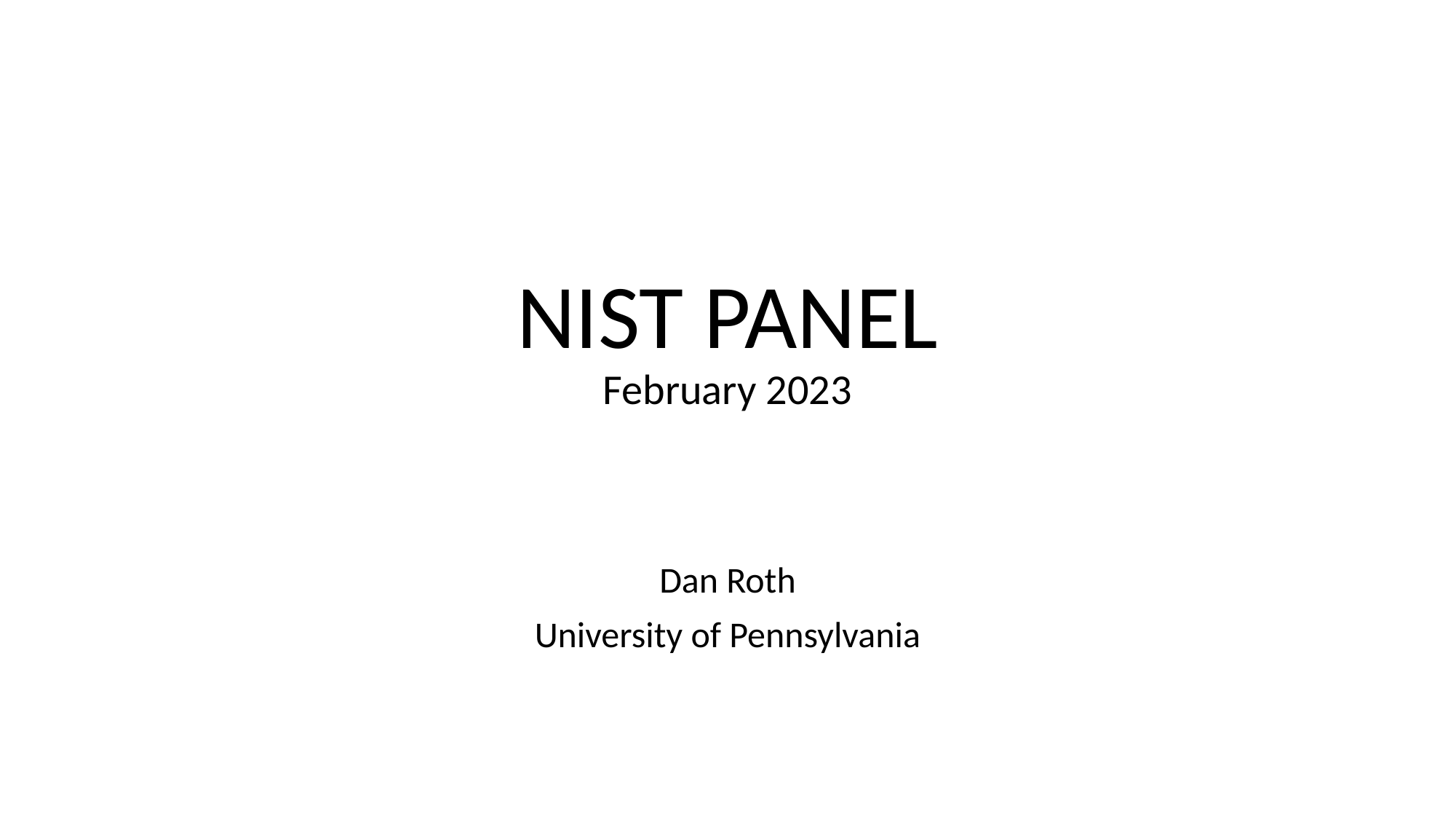

# NIST PANEL February 2023
Dan Roth
University of Pennsylvania